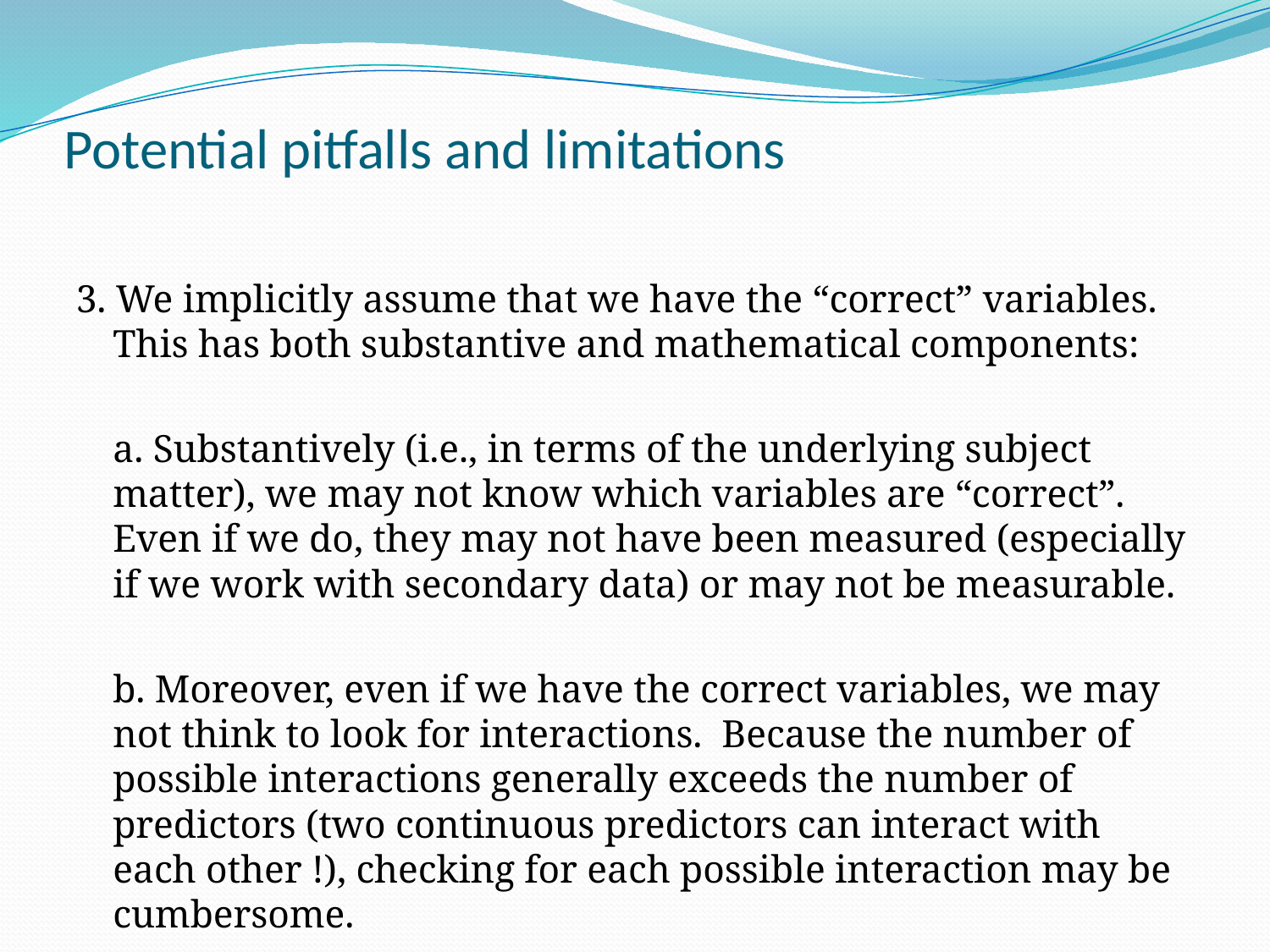

# Potential pitfalls and limitations
3. We implicitly assume that we have the “correct” variables.  This has both substantive and mathematical components:

	a. Substantively (i.e., in terms of the underlying subject matter), we may not know which variables are “correct”.  Even if we do, they may not have been measured (especially if we work with secondary data) or may not be measurable.

	b. Moreover, even if we have the correct variables, we may not think to look for interactions.  Because the number of possible interactions generally exceeds the number of predictors (two continuous predictors can interact with each other !), checking for each possible interaction may be cumbersome.